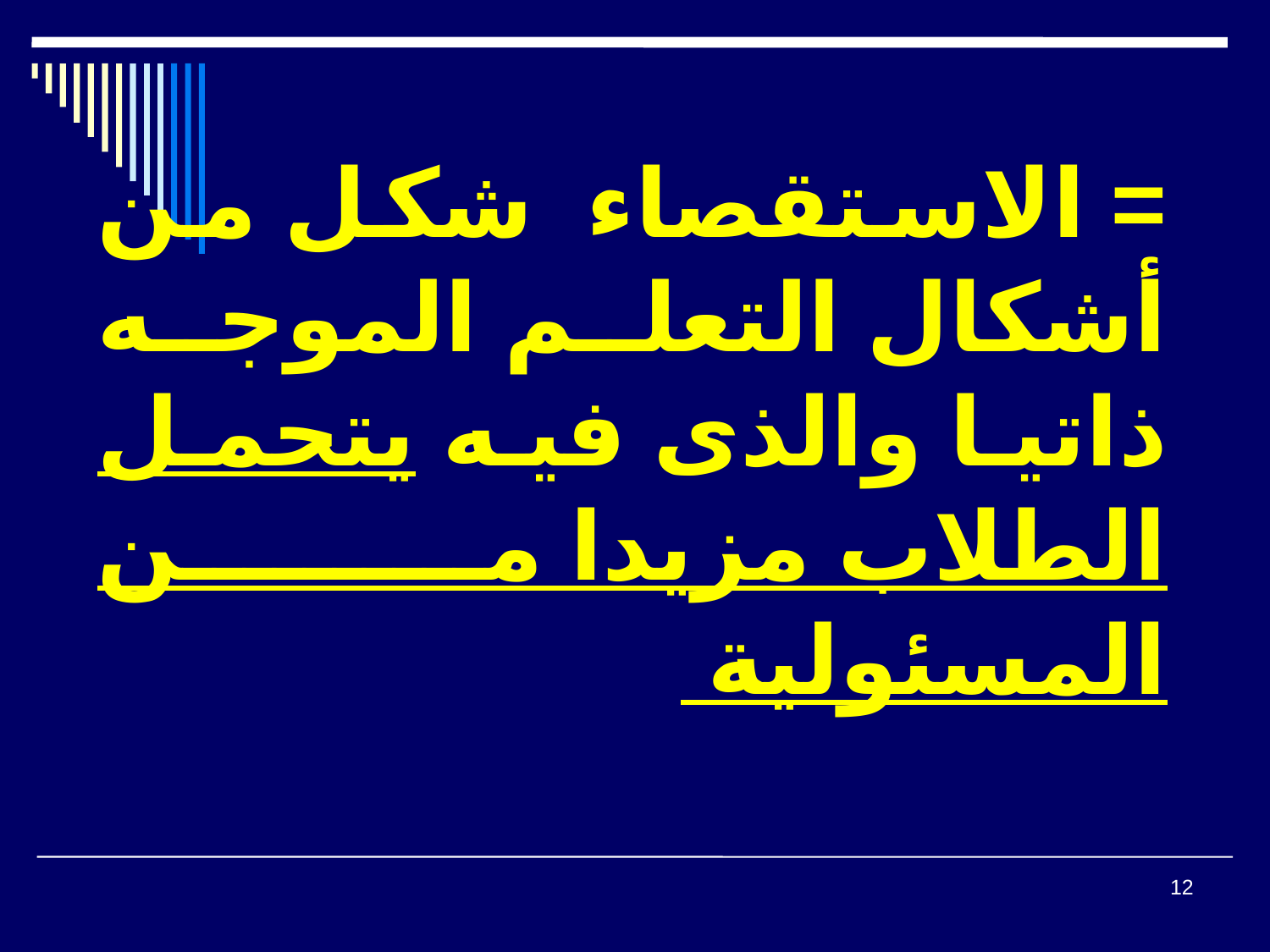

= الاستقصاء  شكل من أشكال التعلم الموجه ذاتيا والذى فيه يتحمل الطلاب مزيدا من المسئولية
12